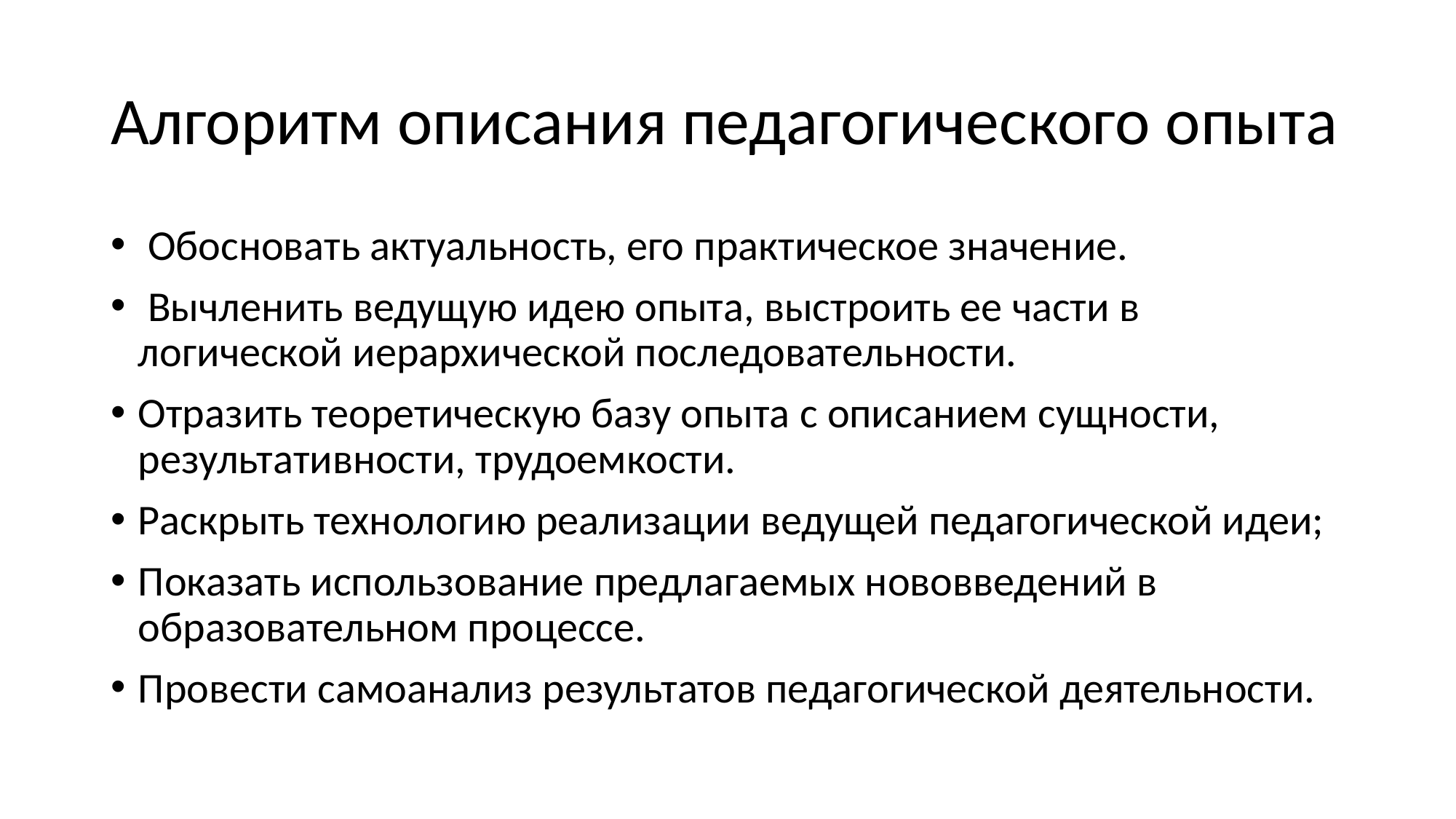

# Алгоритм описания педагогического опыта
 Обосновать актуальность, его практическое значение.
 Вычленить ведущую идею опыта, выстроить ее части в логической иерархической последовательности.
Отразить теоретическую базу опыта с описанием сущности, результативности, трудоемкости.
Раскрыть технологию реализации ведущей педагогической идеи;
Показать использование предлагаемых нововведений в образовательном процессе.
Провести самоанализ результатов педагогической деятельности.